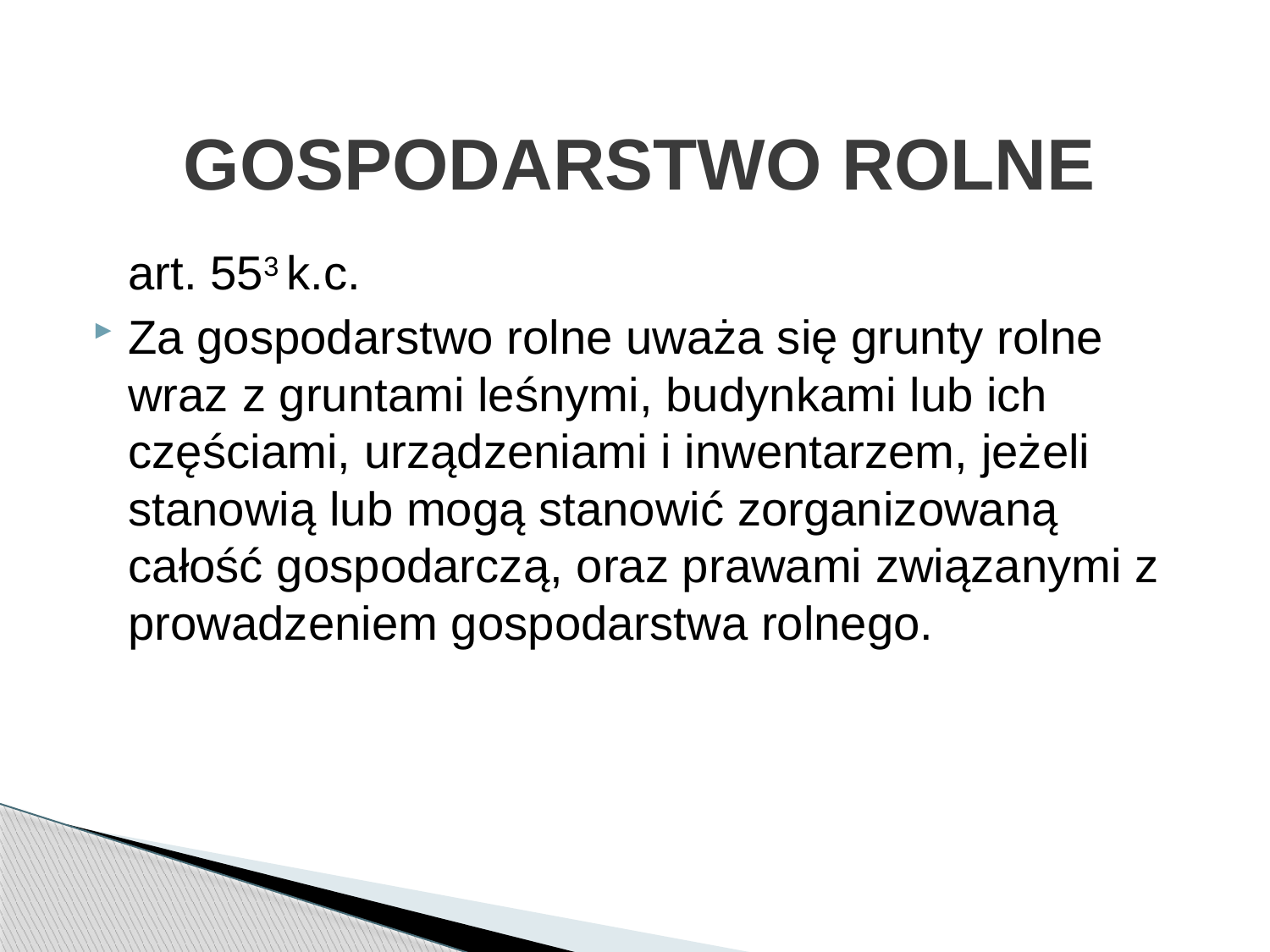

# GOSPODARSTWO ROLNE
	art. 553 k.c.
Za gospodarstwo rolne uważa się grunty rolne wraz z gruntami leśnymi, budynkami lub ich częściami, urządzeniami i inwentarzem, jeżeli stanowią lub mogą stanowić zorganizowaną całość gospodarczą, oraz prawami związanymi z prowadzeniem gospodarstwa rolnego.